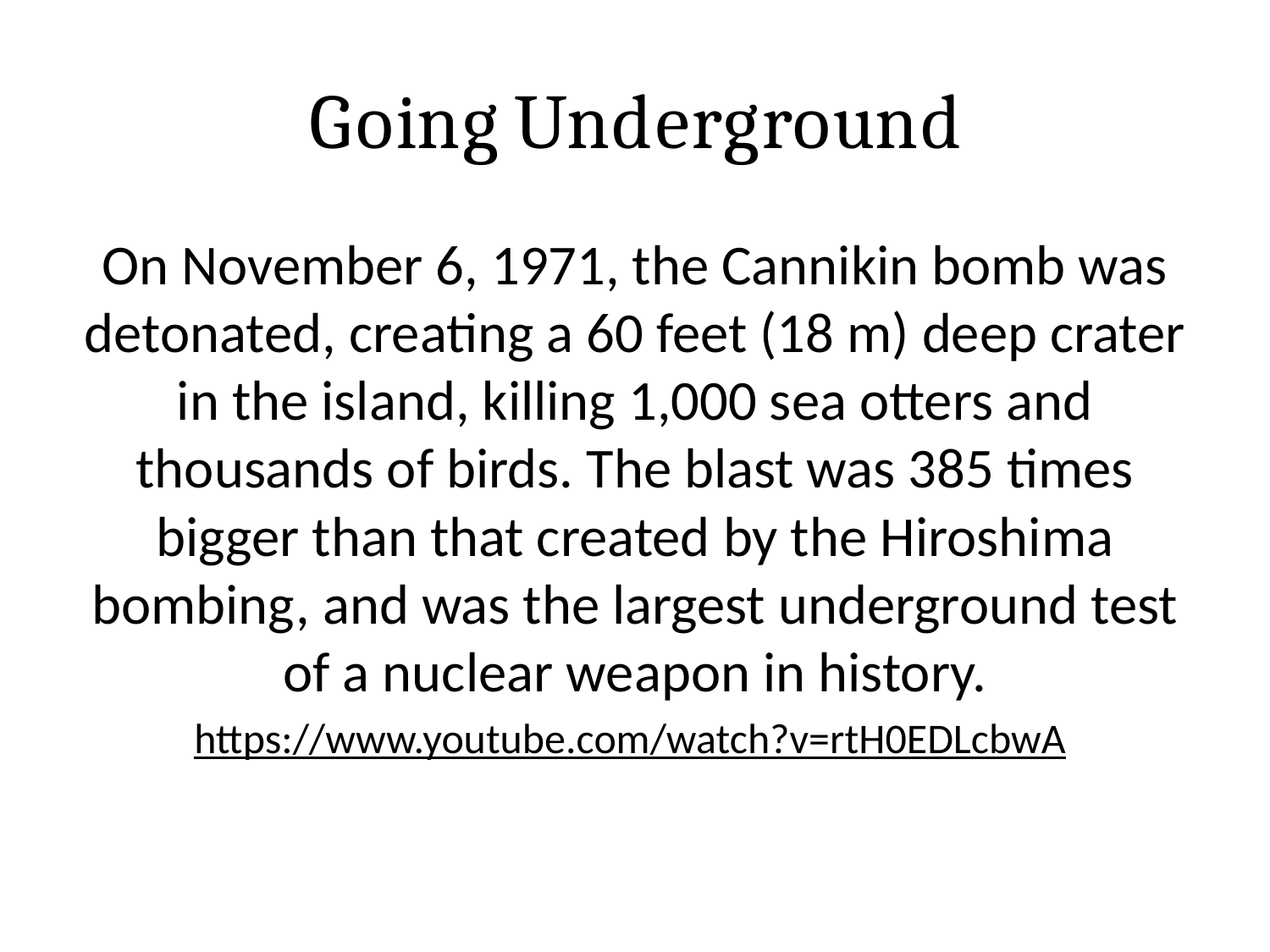

# Going Underground
On November 6, 1971, the Cannikin bomb was detonated, creating a 60 feet (18 m) deep crater in the island, killing 1,000 sea otters and thousands of birds. The blast was 385 times bigger than that created by the Hiroshima bombing, and was the largest underground test of a nuclear weapon in history.
https://www.youtube.com/watch?v=rtH0EDLcbwA